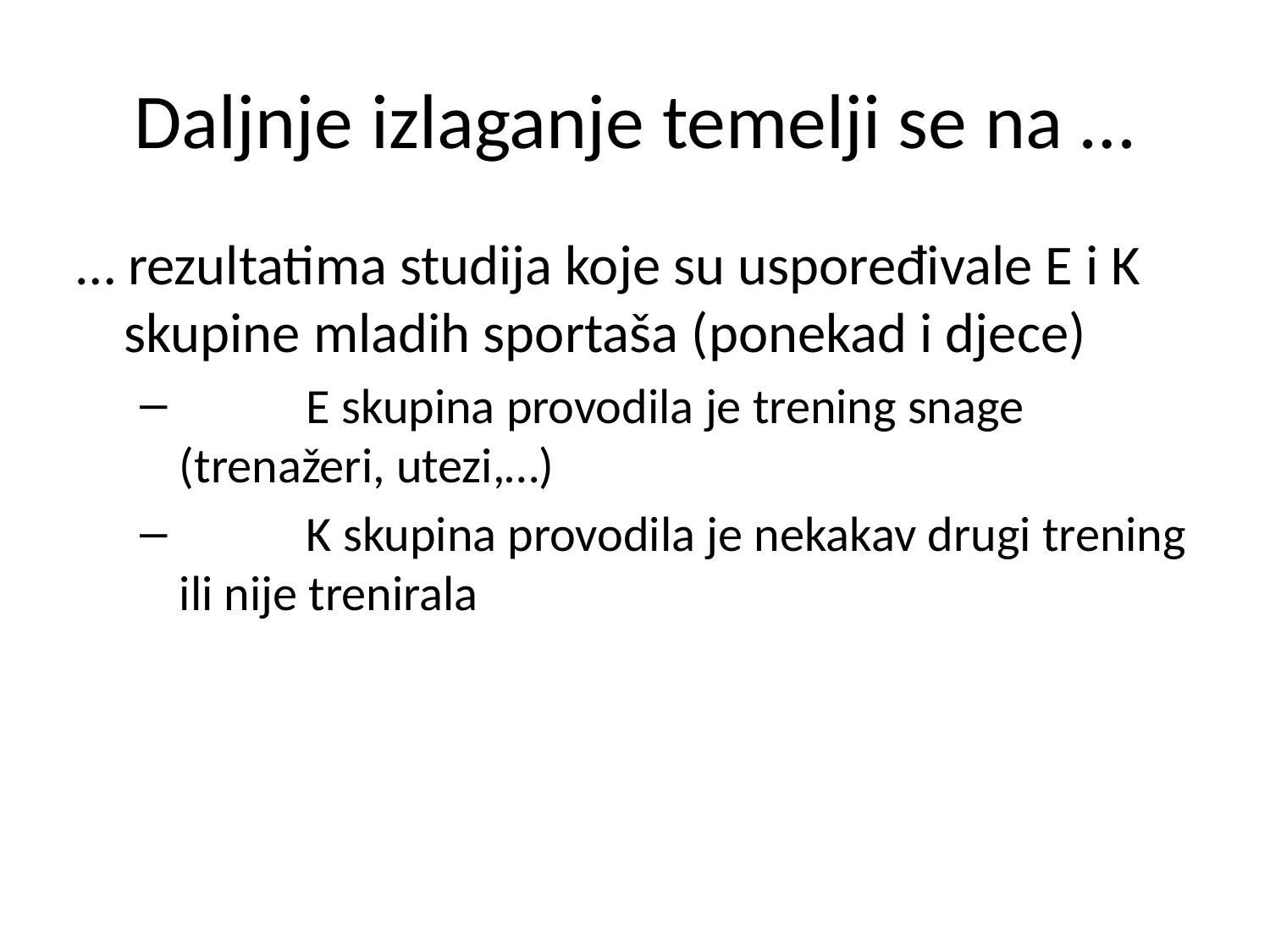

# Daljnje izlaganje temelji se na …
… rezultatima studija koje su uspoređivale E i K skupine mladih sportaša (ponekad i djece)
	E skupina provodila je trening snage (trenažeri, utezi,…)
	K skupina provodila je nekakav drugi trening ili nije trenirala